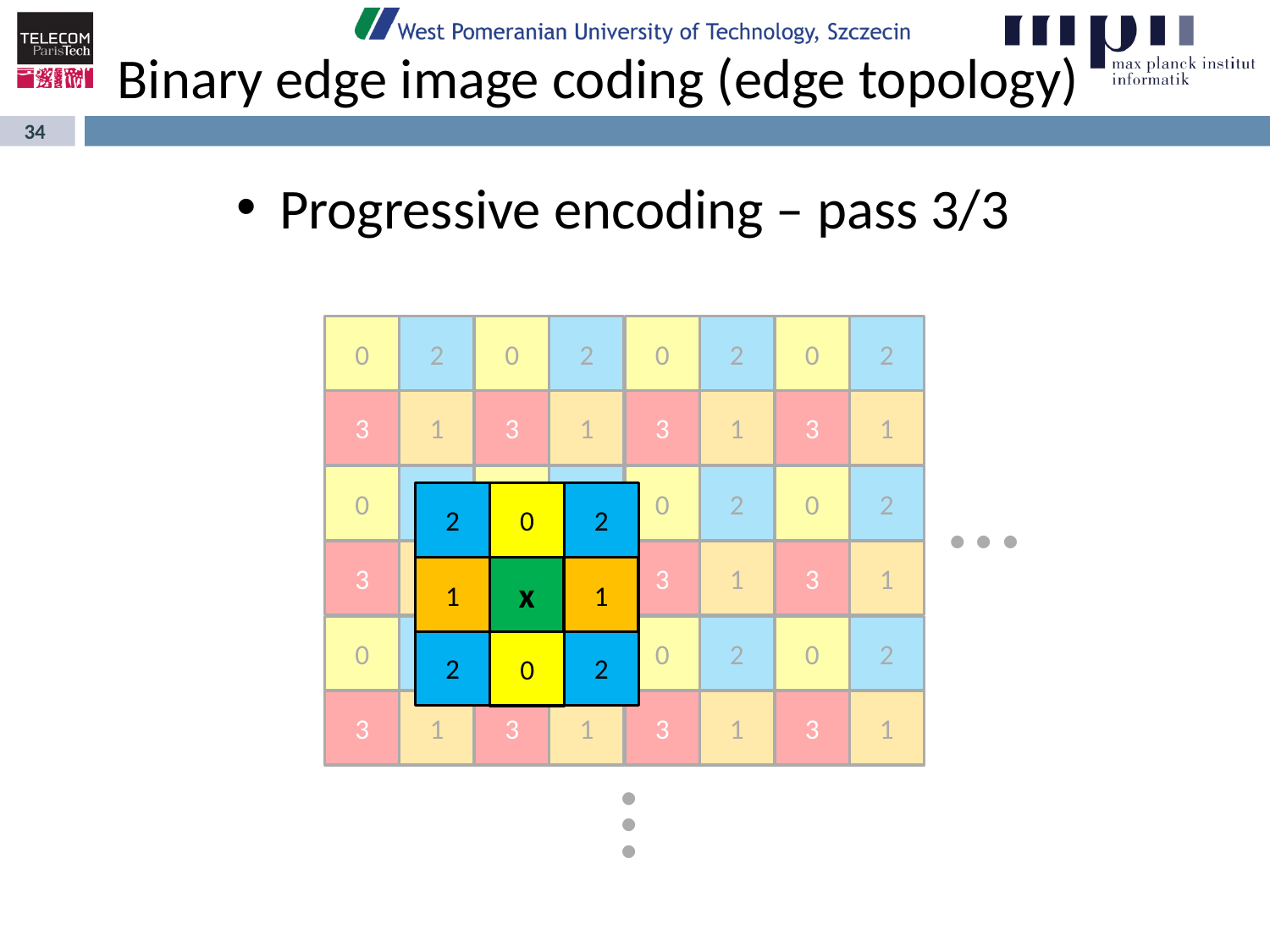

# Binary edge image coding (edge topology)
 Progressive encoding – pass 3/3

0
2
0
2
0
2
0
2
3
1
3
1
3
1
3
1
0
2
0
2
0
2
0
2
3
1
3
1
3
1
3
1
0
2
0
2
0
2
0
2
3
1
3
1
3
1
3
1
…
0
2
2
x
1
1
2
2
0
…